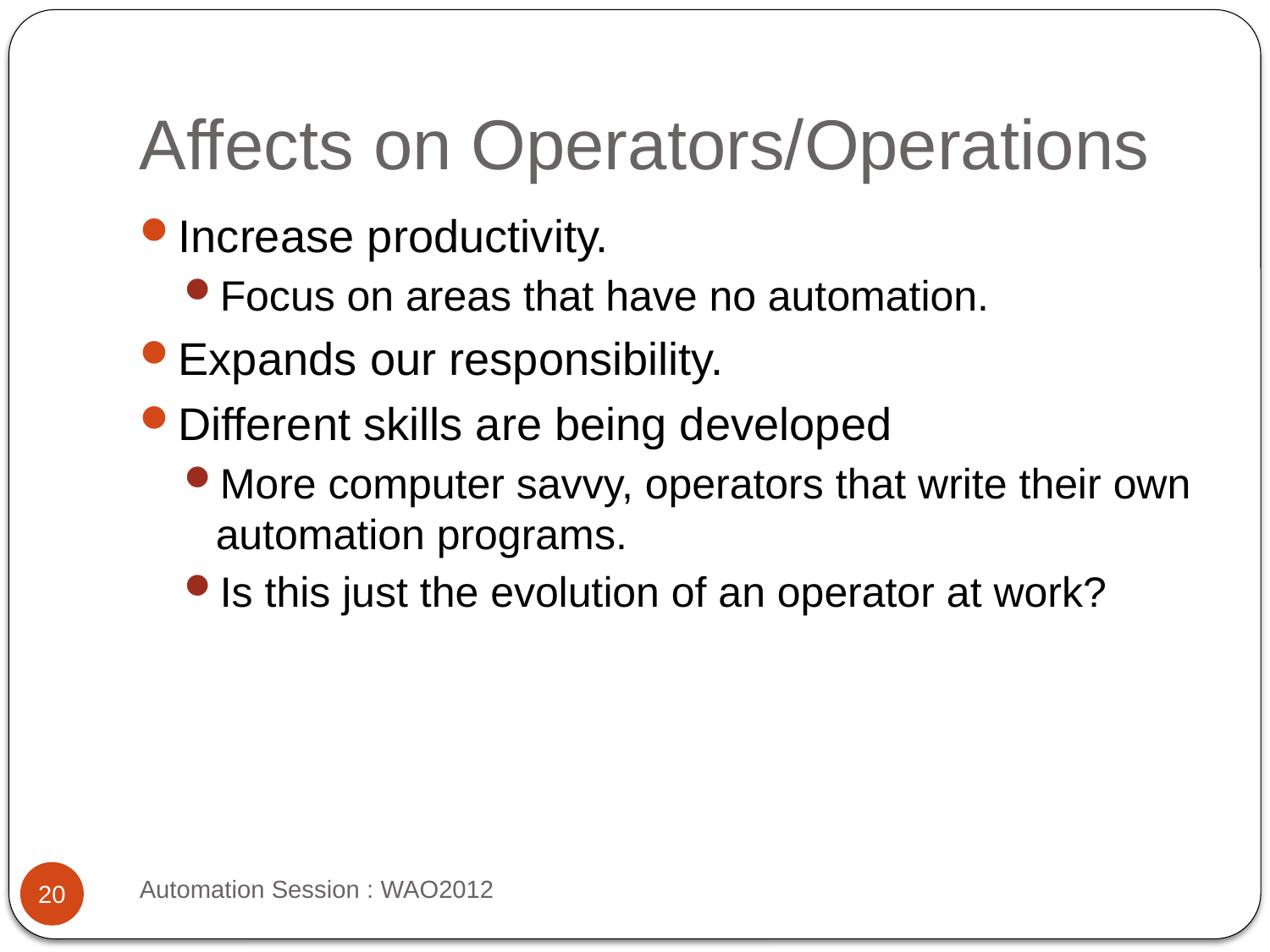

# Affects on Operators/Operations
Increase productivity.
Focus on areas that have no automation.
Expands our responsibility.
Different skills are being developed
More computer savvy, operators that write their own automation programs.
Is this just the evolution of an operator at work?

Automation Session : WAO2012
20